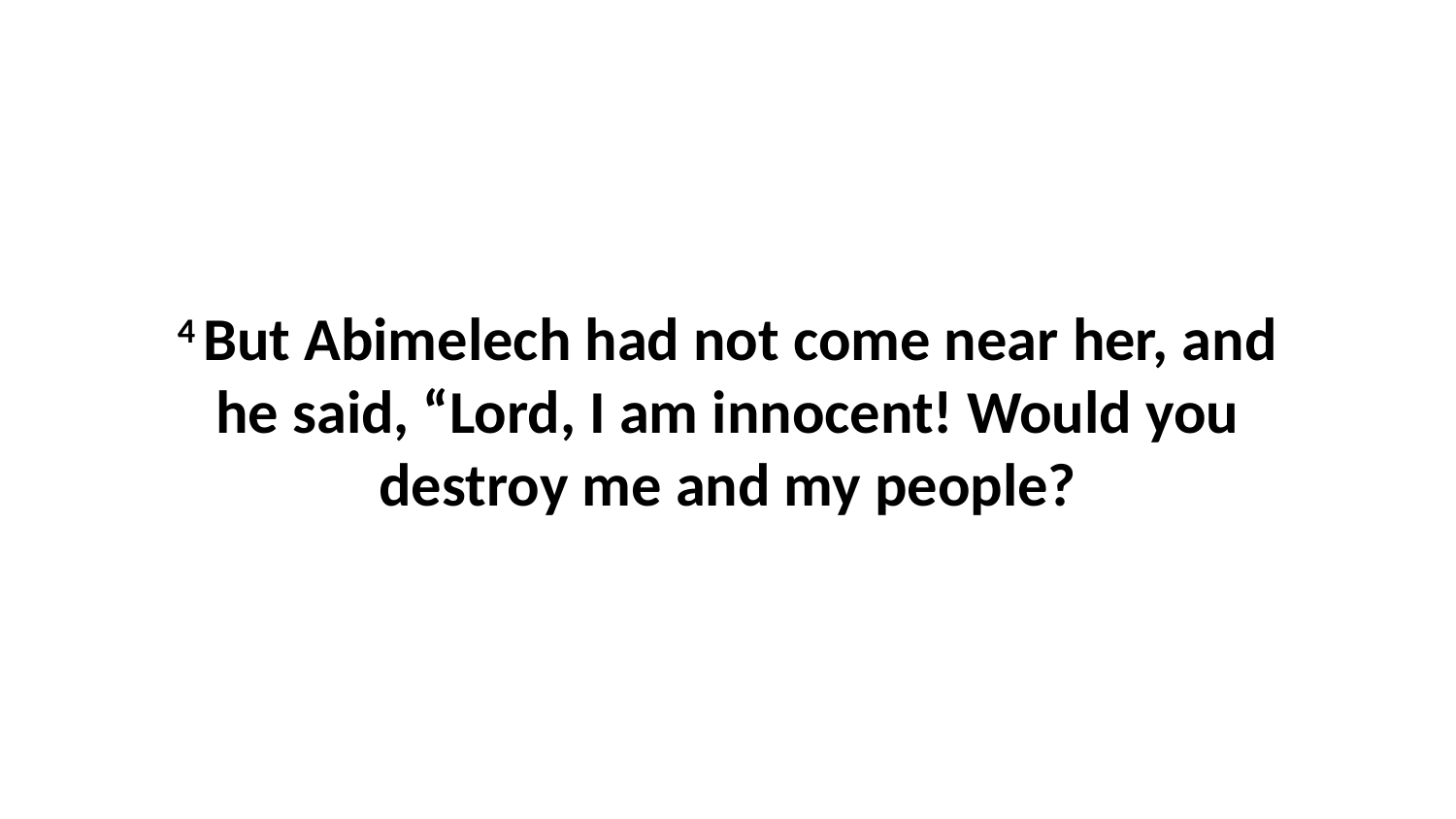

4 But Abimelech had not come near her, and he said, “Lord, I am innocent! Would you destroy me and my people?